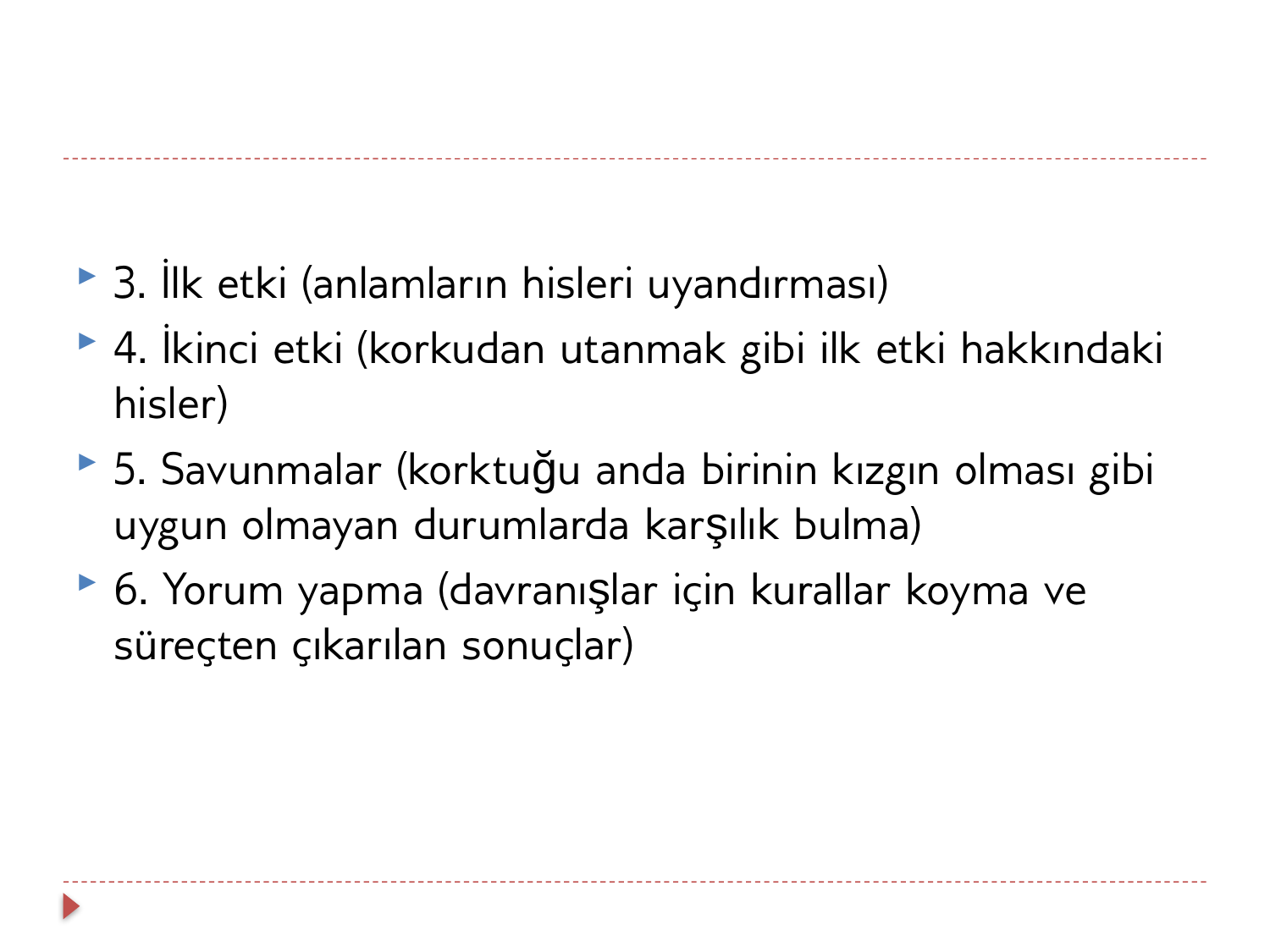

3. İlk etki (anlamların hisleri uyandırması)
4. İkinci etki (korkudan utanmak gibi ilk etki hakkındaki hisler)
5. Savunmalar (korktuğu anda birinin kızgın olması gibi uygun olmayan durumlarda karşılık bulma)
6. Yorum yapma (davranışlar için kurallar koyma ve süreçten çıkarılan sonuçlar)